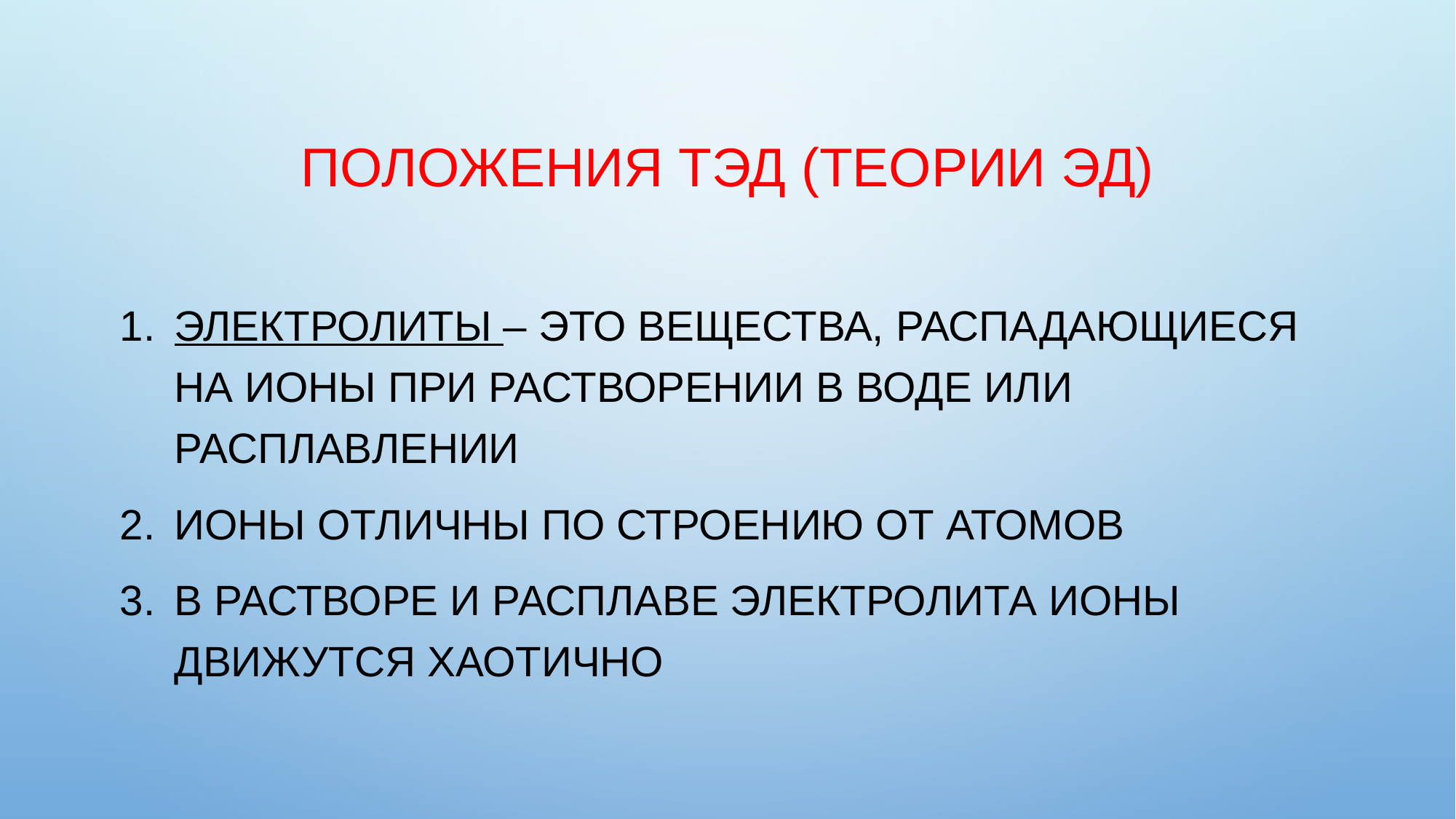

# Положения ТЭД (теории ЭД)
Электролиты – это вещества, распадающиеся на ионы при растворении в воде или расплавлении
Ионы отличны по строению от атомов
В растворе и расплаве электролита ионы движутся хаотично